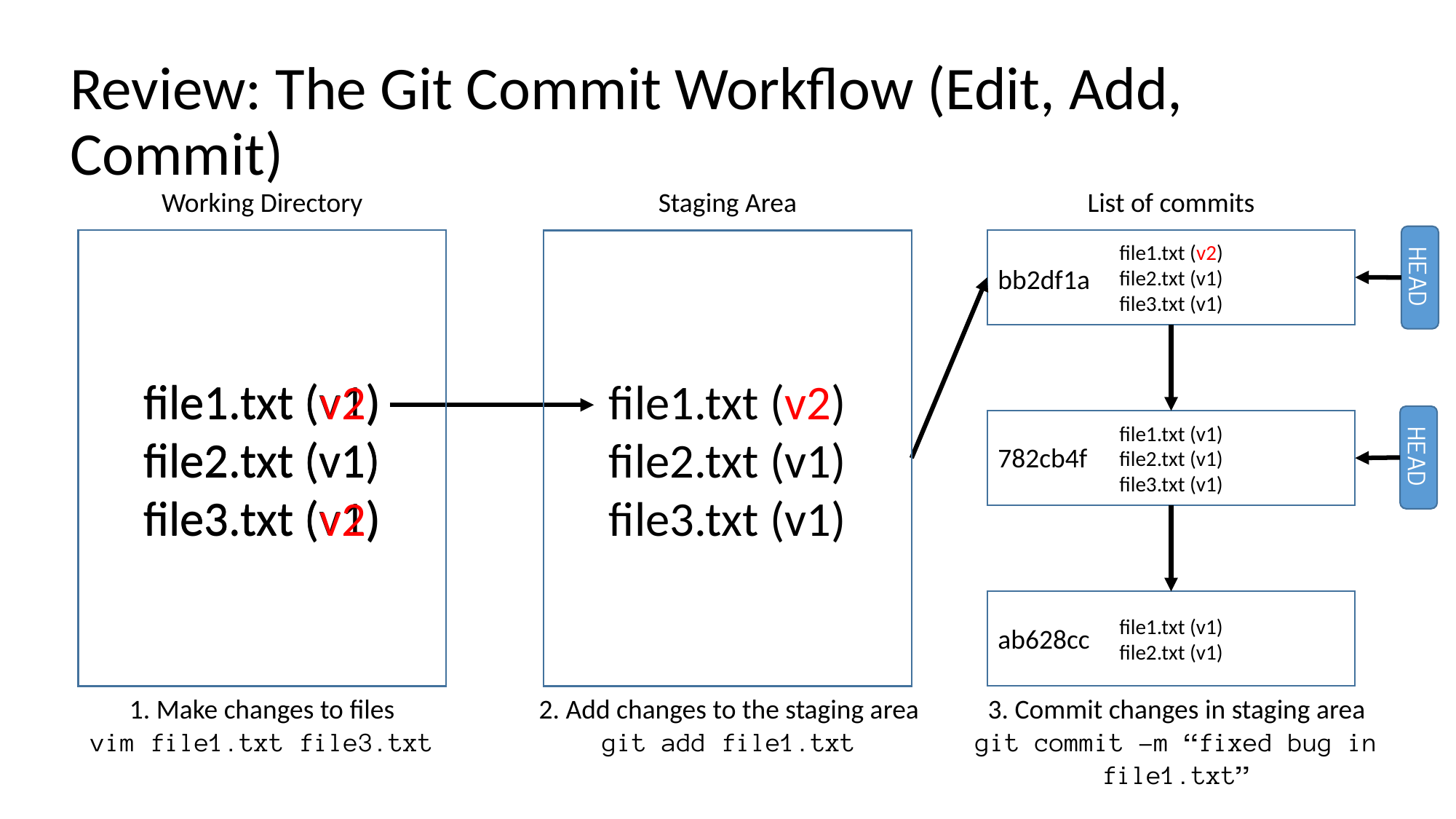

# Review: The Git Commit Workflow (Edit, Add, Commit)
Working Directory
Staging Area
List of commits
file1.txt (v1)
file2.txt (v1)
file3.txt (v1)

file1.txt (v2)
file2.txt (v1)
file3.txt (v1)
file1.txt (v2)
file2.txt (v1)
file3.txt (v2)
file1.txt (v2)
file2.txt (v1)
file3.txt (v1)
bb2df1a
HEAD
file1.txt (v1)
file2.txt (v1)
file3.txt (v1)
782cb4f
HEAD
file1.txt (v1)
file2.txt (v1)
ab628cc
1. Make changes to files
vim file1.txt file3.txt
2. Add changes to the staging area
git add file1.txt
3. Commit changes in staging area
git commit -m “fixed bug in file1.txt”